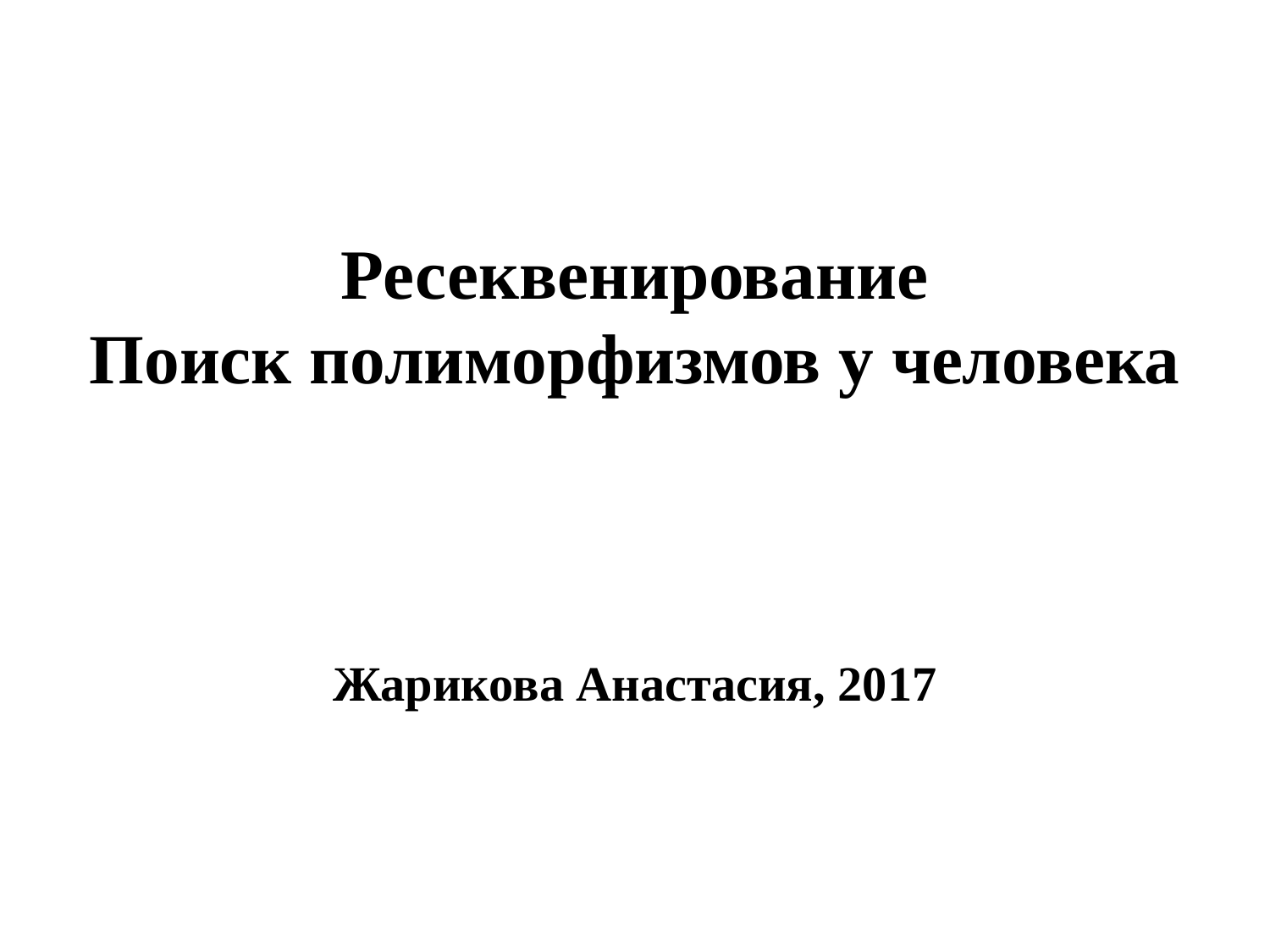

Ресеквенирование
Поиск полиморфизмов у человека

Жарикова Анастасия, 2017